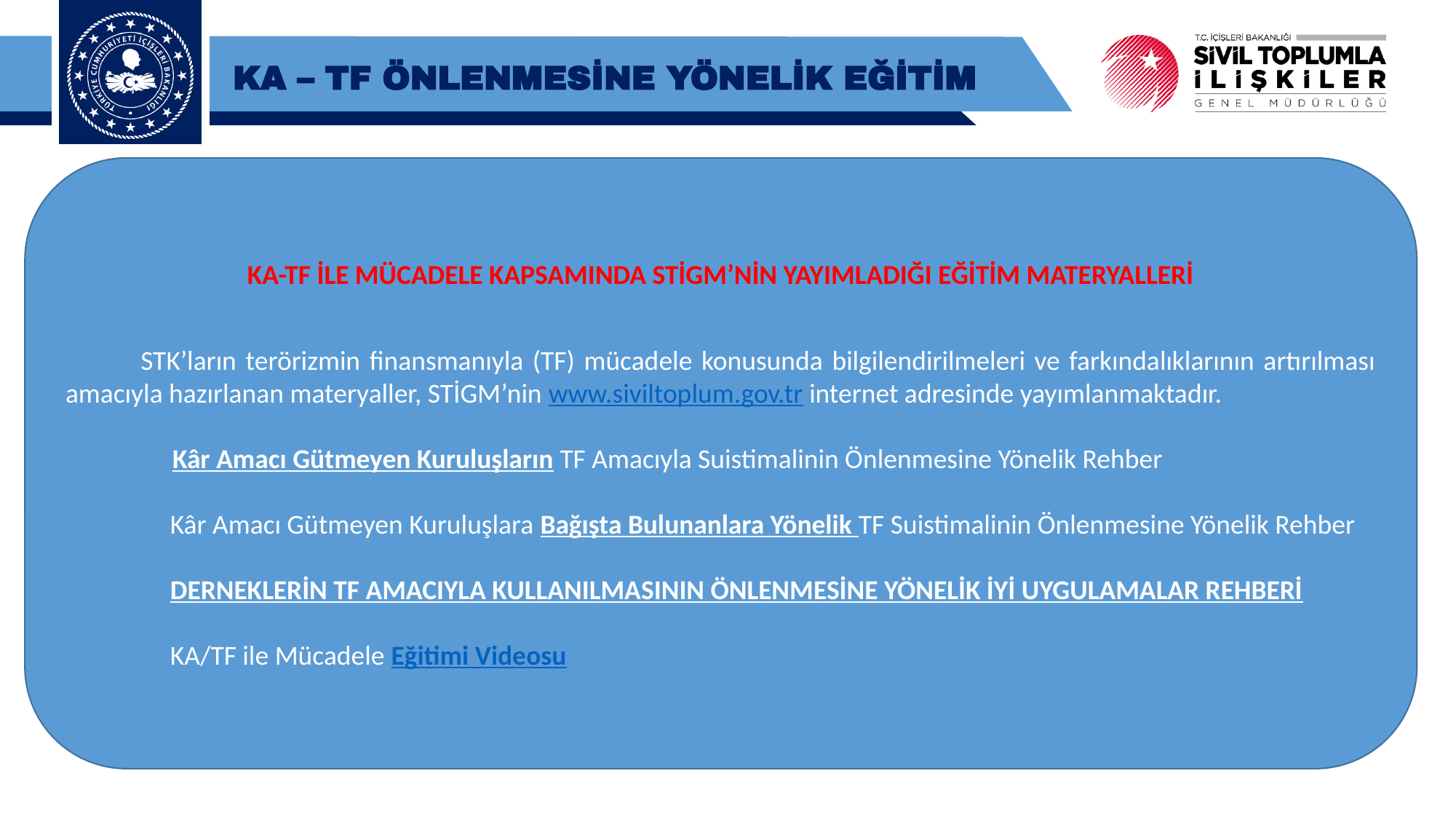

KA – TF ÖNLENMESİNE YÖNELİK EĞİTİM

(Kaynak: https://masak.hmb.g
KA-TF İLE MÜCADELE KAPSAMINDA STİGM’NİN YAYIMLADIĞI EĞİTİM MATERYALLERİ

	STK’ların terörizmin finansmanıyla (TF) mücadele konusunda bilgilendirilmeleri ve farkındalıklarının artırılması amacıyla hazırlanan materyaller, STİGM’nin www.siviltoplum.gov.tr internet adresinde yayımlanmaktadır.

Kâr Amacı Gütmeyen Kuruluşların TF Amacıyla Suistimalinin Önlenmesine Yönelik Rehber

Kâr Amacı Gütmeyen Kuruluşlara Bağışta Bulunanlara Yönelik TF Suistimalinin Önlenmesine Yönelik Rehber

DERNEKLERİN TF AMACIYLA KULLANILMASININ ÖNLENMESİNE YÖNELİK İYİ UYGULAMALAR REHBERİ

KA/TF ile Mücadele Eğitimi Videosu

ov.tr/5-maddeye-iliskin-bakanlar-kurulu-kararlari)